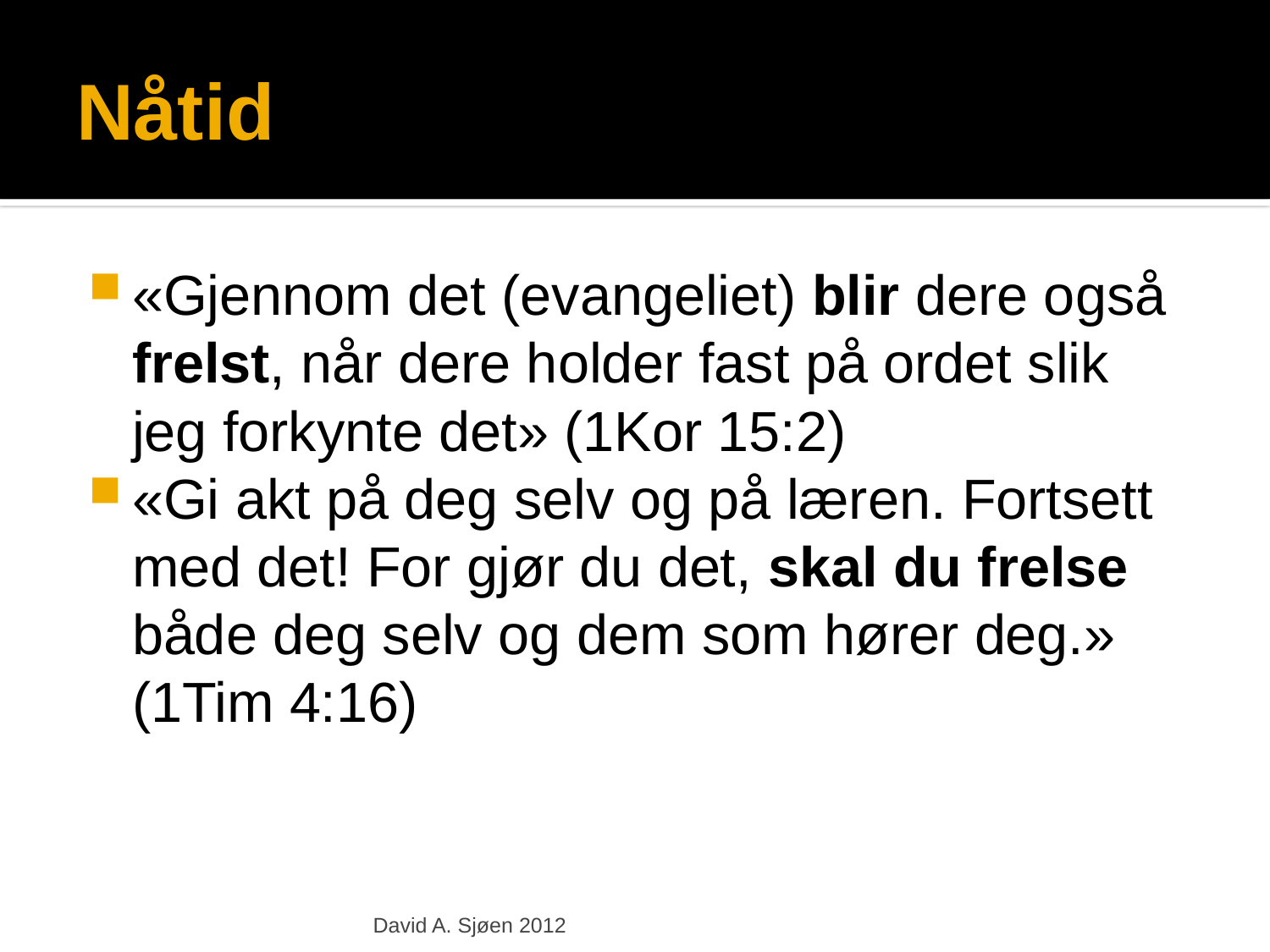

# Nåtid
«Gjennom det (evangeliet) blir dere også frelst, når dere holder fast på ordet slik jeg forkynte det» (1Kor 15:2)
«Gi akt på deg selv og på læren. Fortsett med det! For gjør du det, skal du frelse både deg selv og dem som hører deg.» (1Tim 4:16)
David A. Sjøen 2012